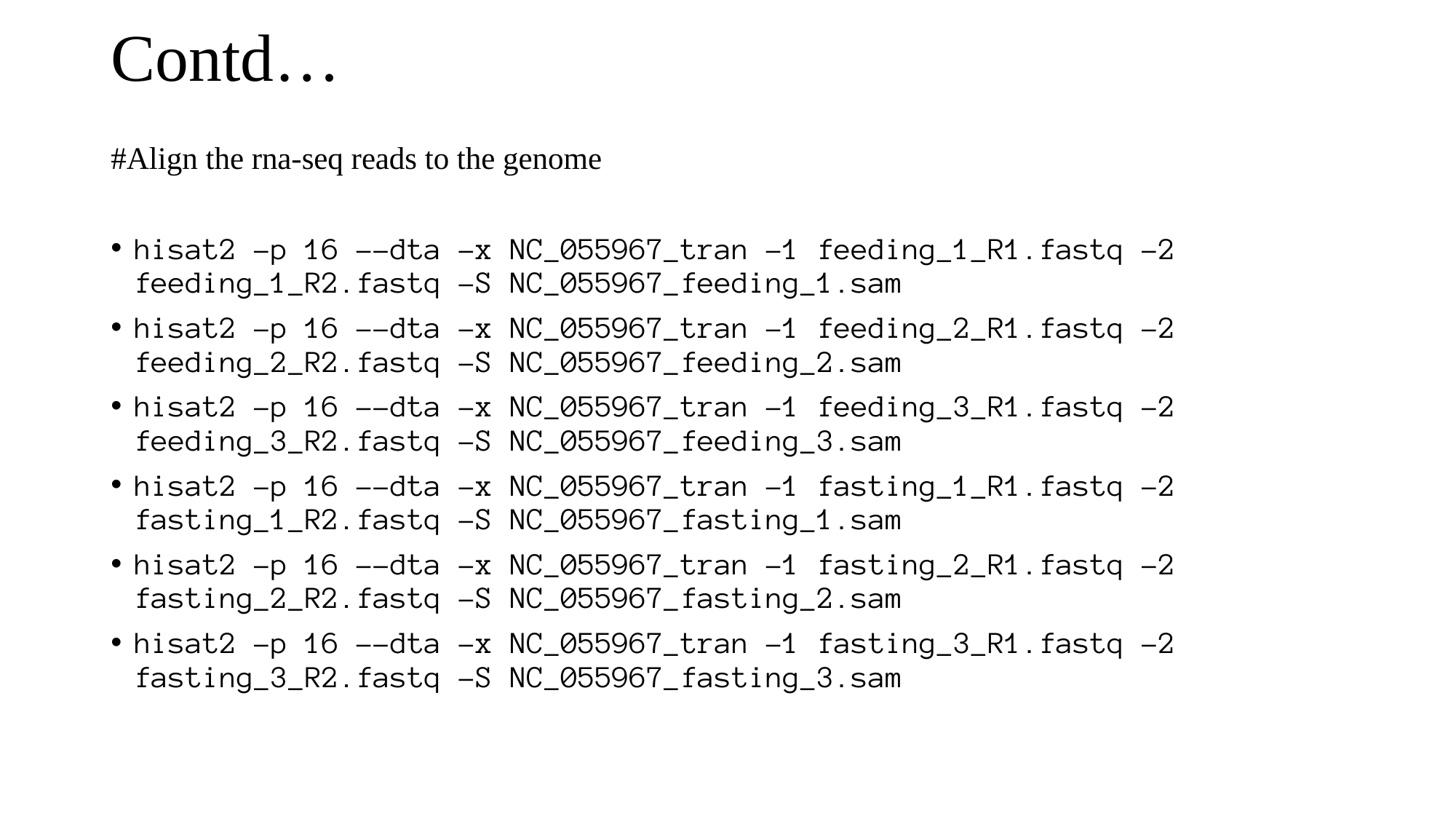

# Contd…
#Align the rna-seq reads to the genome

hisat2 -p 16 --dta -x NC_055967_tran -1 feeding_1_R1.fastq -2 feeding_1_R2.fastq -S NC_055967_feeding_1.sam
hisat2 -p 16 --dta -x NC_055967_tran -1 feeding_2_R1.fastq -2 feeding_2_R2.fastq -S NC_055967_feeding_2.sam
hisat2 -p 16 --dta -x NC_055967_tran -1 feeding_3_R1.fastq -2 feeding_3_R2.fastq -S NC_055967_feeding_3.sam
hisat2 -p 16 --dta -x NC_055967_tran -1 fasting_1_R1.fastq -2 fasting_1_R2.fastq -S NC_055967_fasting_1.sam
hisat2 -p 16 --dta -x NC_055967_tran -1 fasting_2_R1.fastq -2 fasting_2_R2.fastq -S NC_055967_fasting_2.sam
hisat2 -p 16 --dta -x NC_055967_tran -1 fasting_3_R1.fastq -2 fasting_3_R2.fastq -S NC_055967_fasting_3.sam